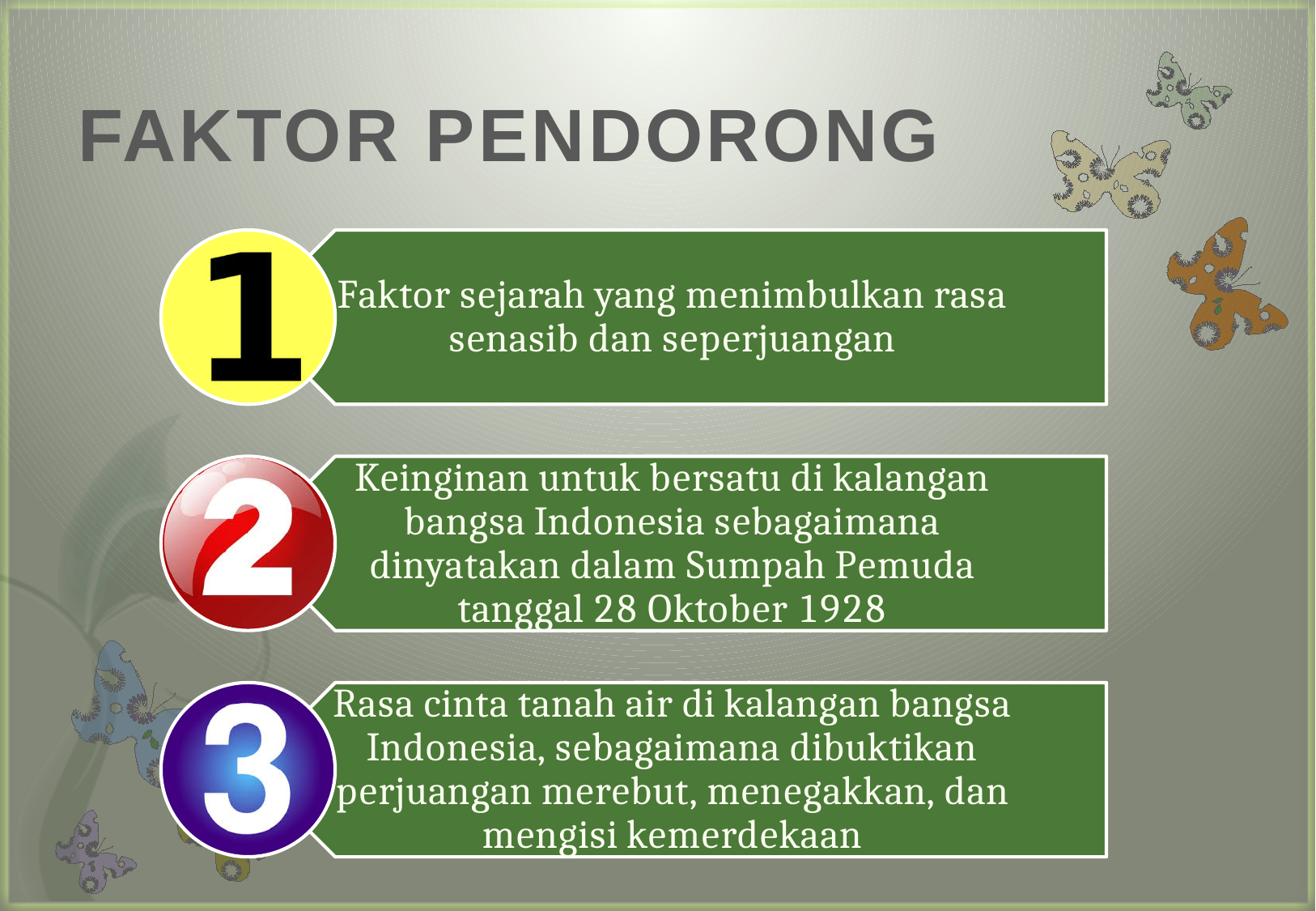

# FAKTOR PENDORONG
Faktor sejarah yang menimbulkan rasa senasib dan seperjuangan
Keinginan untuk bersatu di kalangan bangsa Indonesia sebagaimana dinyatakan dalam Sumpah Pemuda tanggal 28 Oktober 1928
Rasa cinta tanah air di kalangan bangsa Indonesia, sebagaimana dibuktikan perjuangan merebut, menegakkan, dan mengisi kemerdekaan